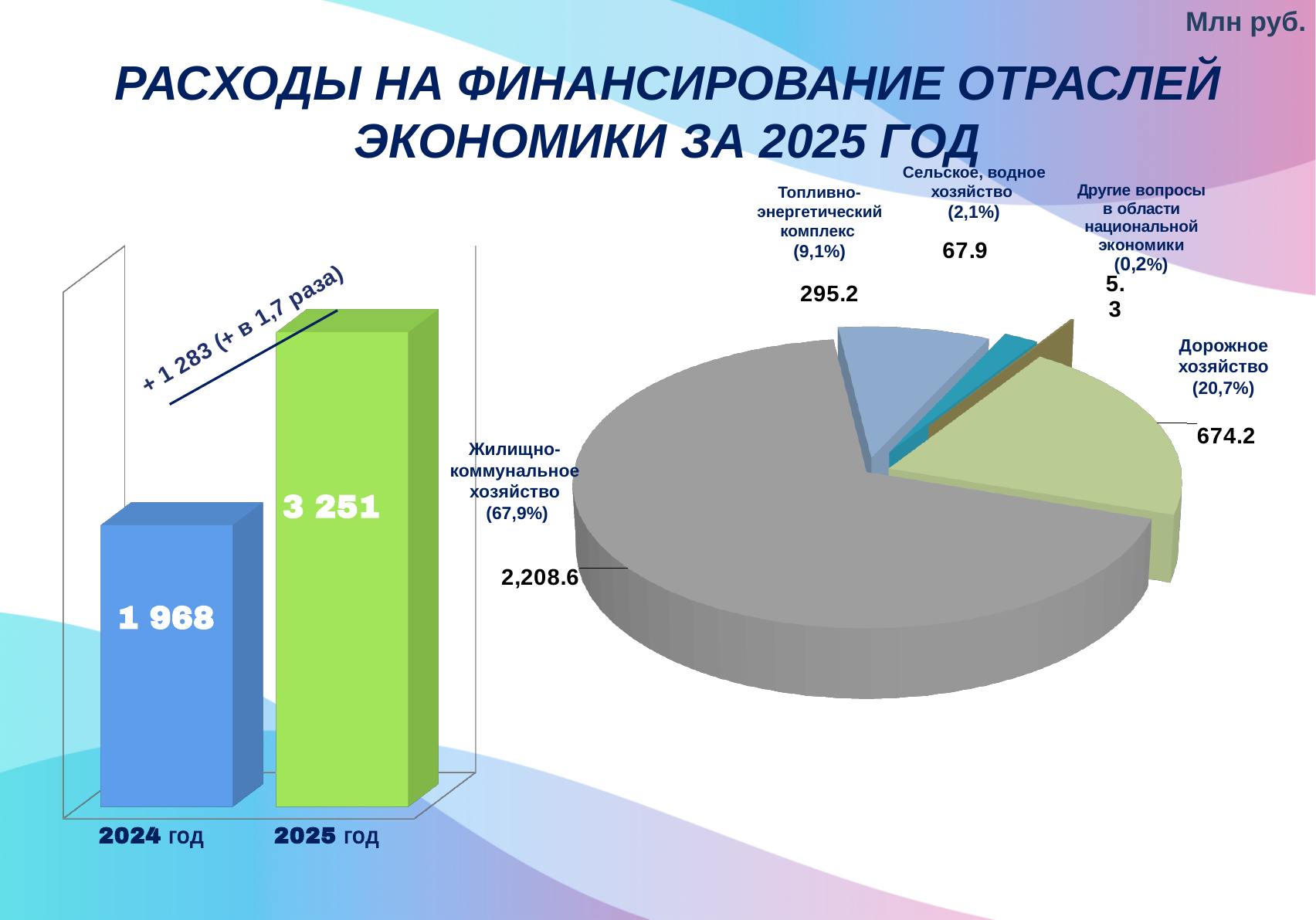

Млн руб.
РАСХОДЫ НА ФИНАНСИРОВАНИЕ ОТРАСЛЕЙ ЭКОНОМИКИ ЗА 2025 ГОД

[unsupported chart]

Сельское, водное хозяйство
(2,1%)

[unsupported chart]

Топливно-энергетический комплекс
(9,1%)
Дорожное хозяйство (20,7%)
Жилищно-коммунальное
хозяйство
 (67,9%)